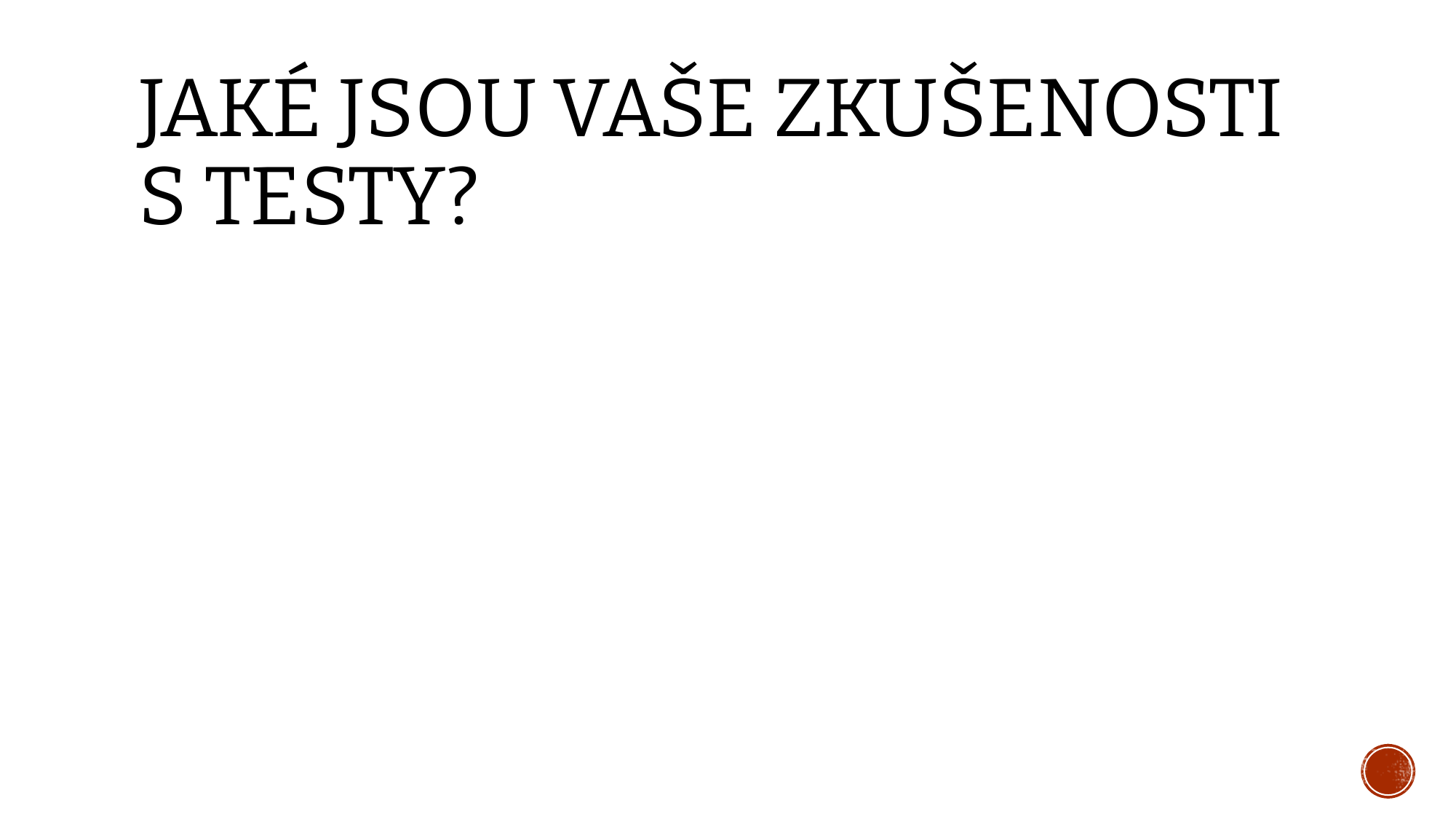

# Jaké jsou vaše zkušenosti s testy?